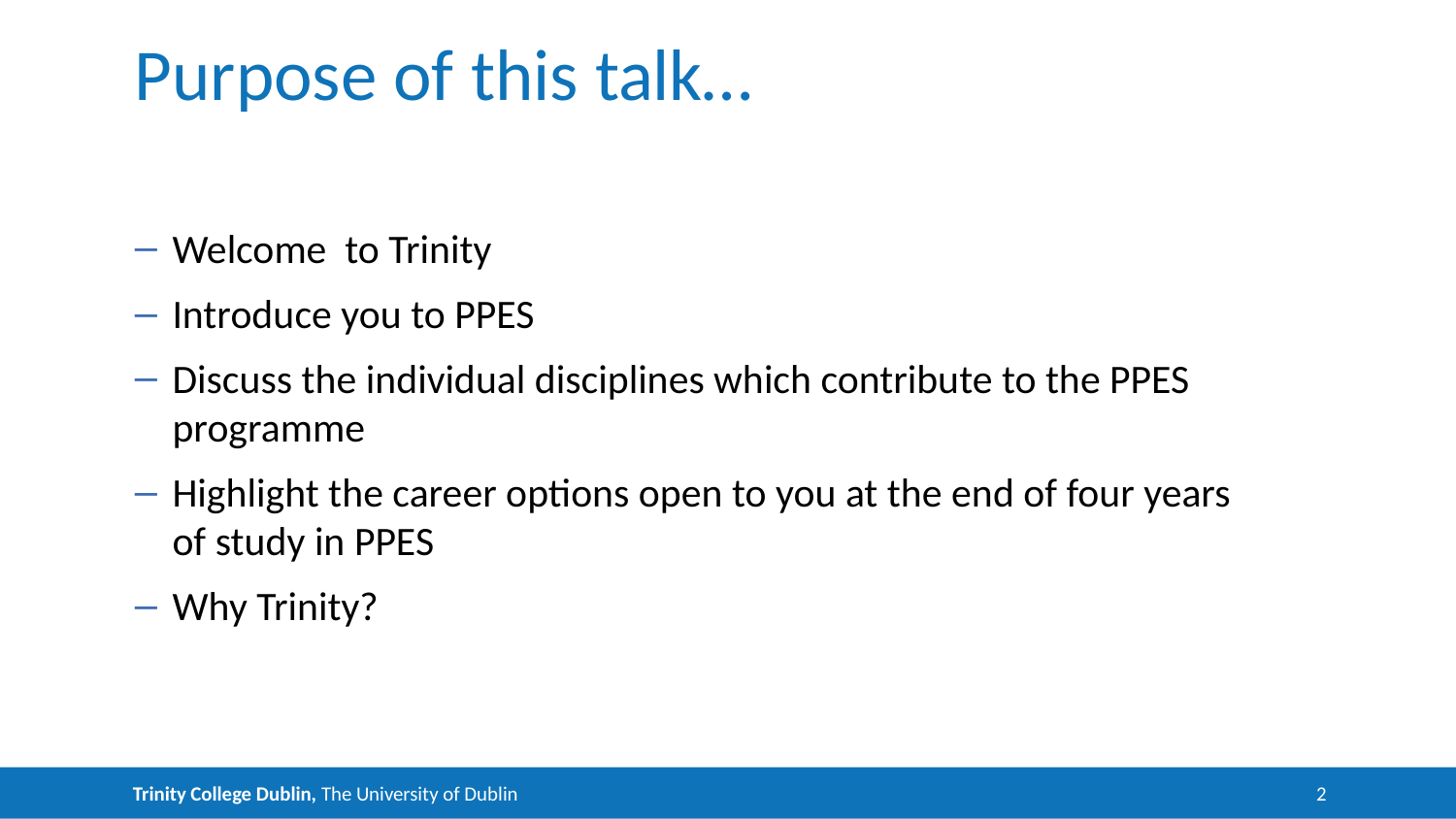

# Purpose of this talk…
Welcome  to Trinity
Introduce you to PPES
Discuss the individual disciplines which contribute to the PPES  programme
Highlight the career options open to you at the end of four years of study in PPES
Why Trinity?